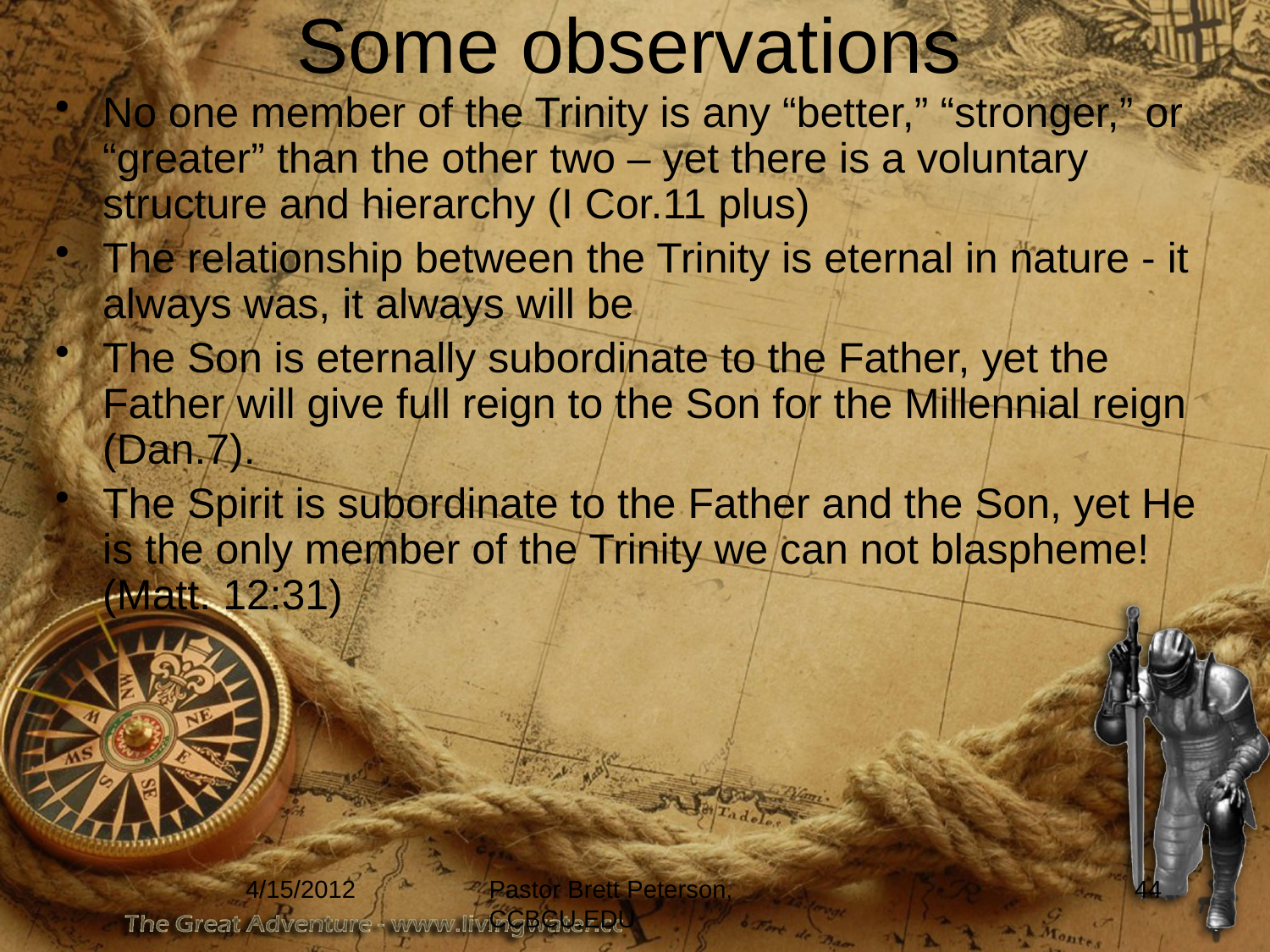

# Some observations
No one member of the Trinity is any “better,” “stronger,” or “greater” than the other two – yet there is a voluntary structure and hierarchy (I Cor.11 plus)
The relationship between the Trinity is eternal in nature - it always was, it always will be
The Son is eternally subordinate to the Father, yet the Father will give full reign to the Son for the Millennial reign (Dan.7).
The Spirit is subordinate to the Father and the Son, yet He is the only member of the Trinity we can not blaspheme!  (Matt. 12:31)
4/15/2012
Pastor Brett Peterson, CCBCU.EDU
44